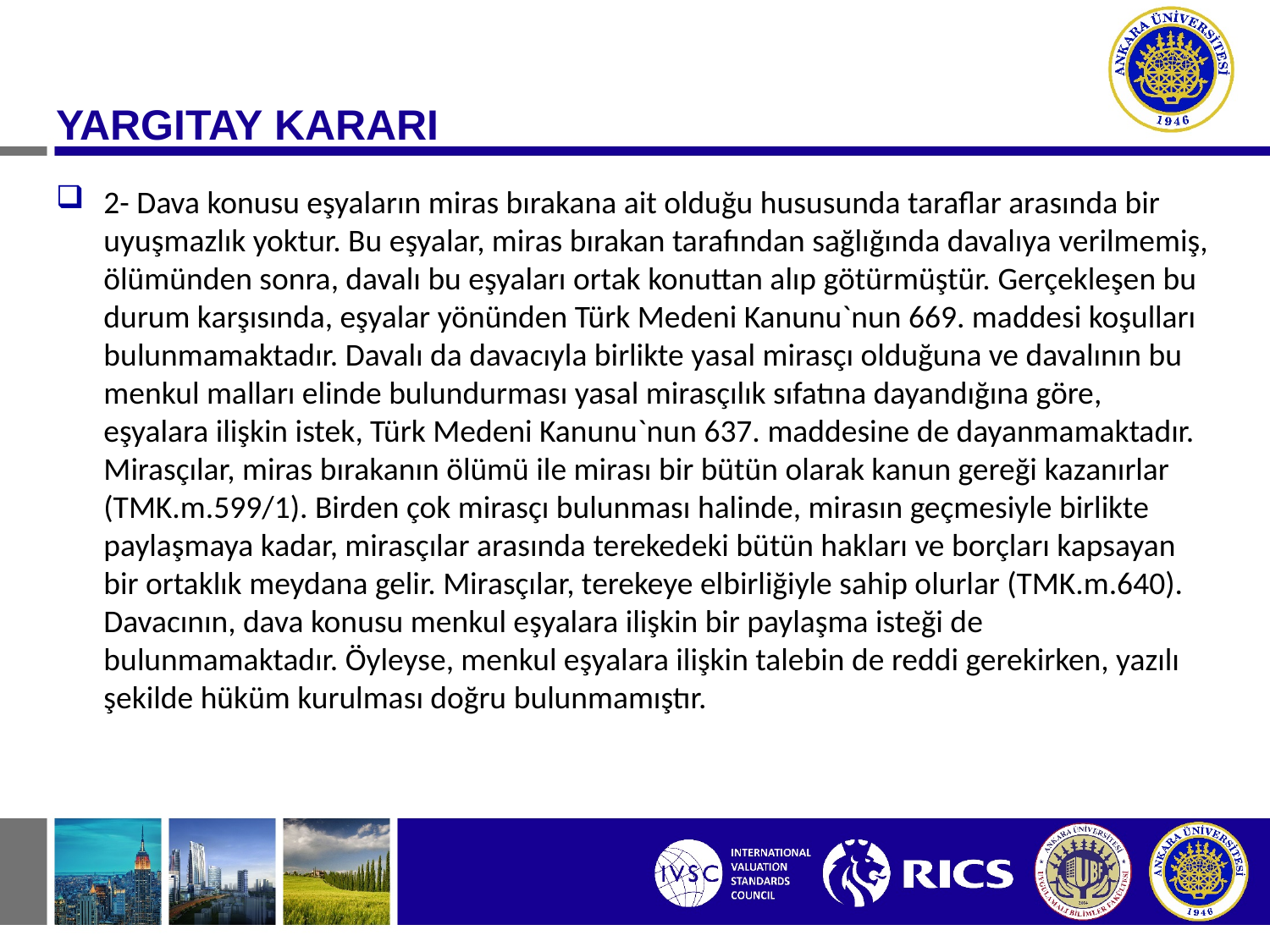

YARGITAY KARARI
2- Dava konusu eşyaların miras bırakana ait olduğu hususunda taraflar arasında bir uyuşmazlık yoktur. Bu eşyalar, miras bırakan tarafından sağlığında davalıya verilmemiş, ölümünden sonra, davalı bu eşyaları ortak konuttan alıp götürmüştür. Gerçekleşen bu durum karşısında, eşyalar yönünden Türk Medeni Kanunu`nun 669. maddesi koşulları bulunmamaktadır. Davalı da davacıyla birlikte yasal mirasçı olduğuna ve davalının bu menkul malları elinde bulundurması yasal mirasçılık sıfatına dayandığına göre, eşyalara ilişkin istek, Türk Medeni Kanunu`nun 637. maddesine de dayanmamaktadır. Mirasçılar, miras bırakanın ölümü ile mirası bir bütün olarak kanun gereği kazanırlar (TMK.m.599/1). Birden çok mirasçı bulunması halinde, mirasın geçmesiyle birlikte paylaşmaya kadar, mirasçılar arasında terekedeki bütün hakları ve borçları kapsayan bir ortaklık meydana gelir. Mirasçılar, terekeye elbirliğiyle sahip olurlar (TMK.m.640). Davacının, dava konusu menkul eşyalara ilişkin bir paylaşma isteği de bulunmamaktadır. Öyleyse, menkul eşyalara ilişkin talebin de reddi gerekirken, yazılı şekilde hüküm kurulması doğru bulunmamıştır.